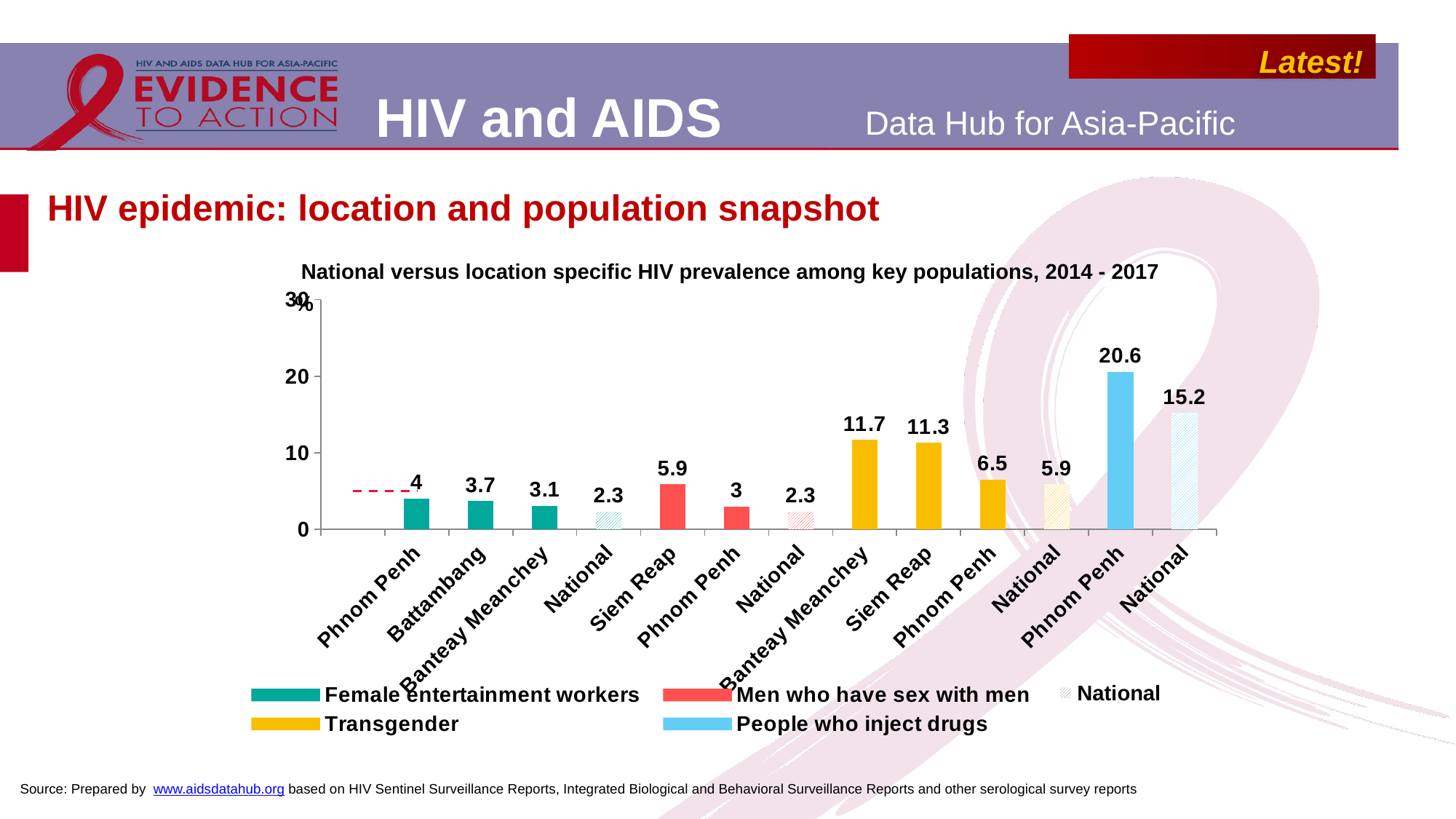

HIV epidemic: location and population snapshot
National versus location specific HIV prevalence among key populations, 2014 - 2017

[unsupported chart]

National

Source: Prepared by  www.aidsdatahub.org based on HIV Sentinel Surveillance Reports, Integrated Biological and Behavioral Surveillance Reports and other serological survey reports